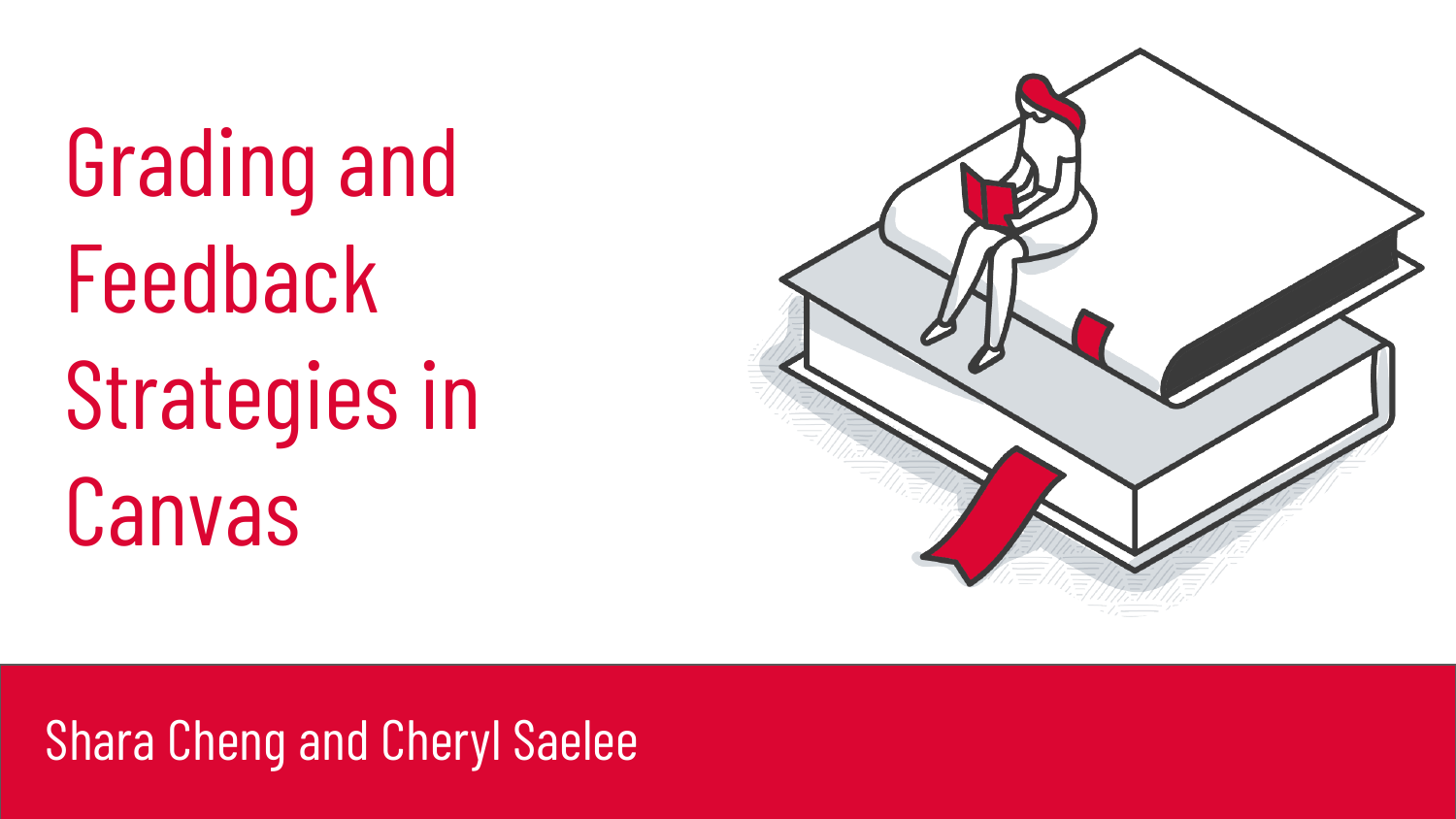

# Grading and Feedback Strategies in Canvas
Shara Cheng and Cheryl Saelee